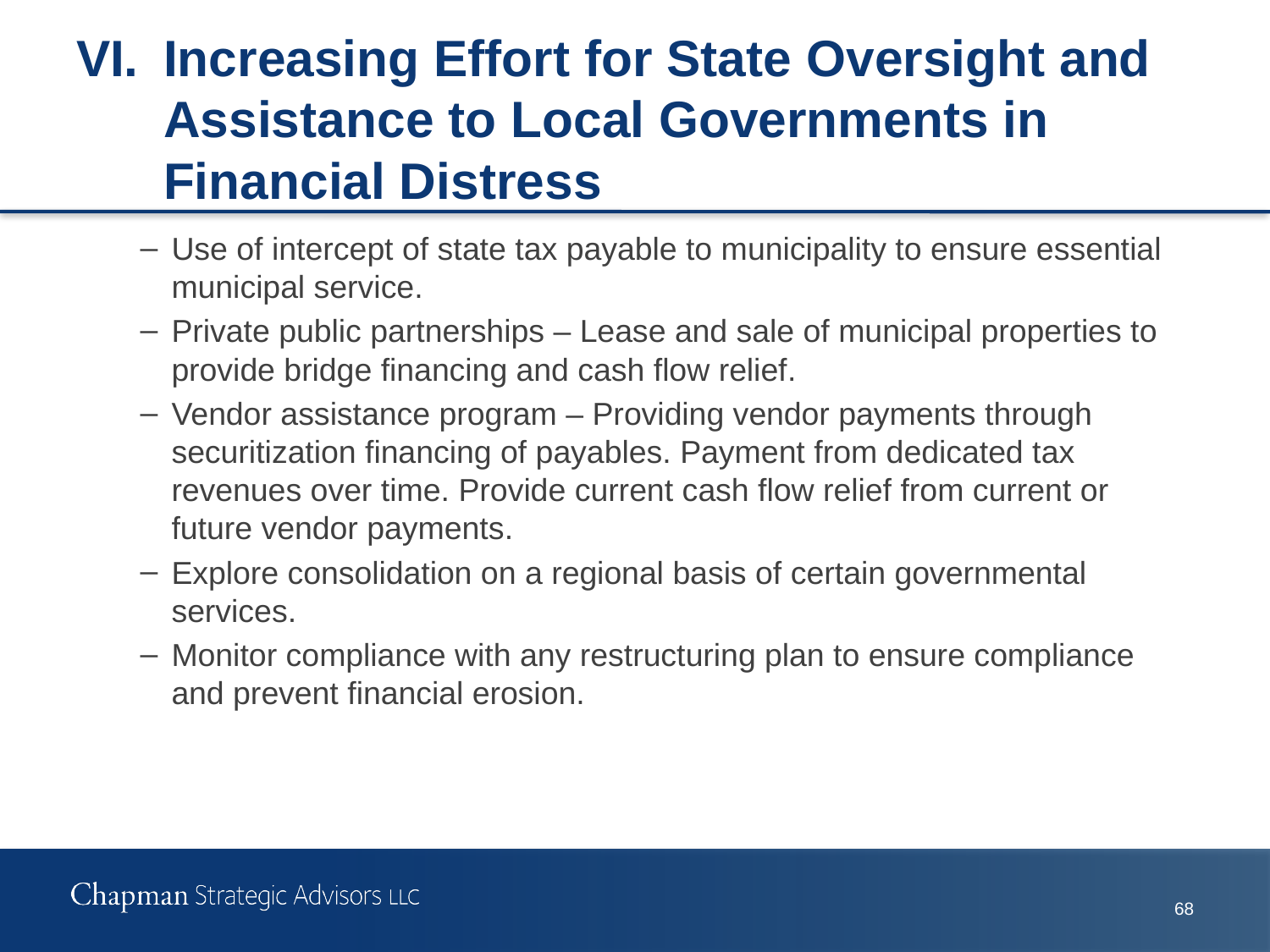

# VI.	Increasing Effort for State Oversight and Assistance to Local Governments in Financial Distress
Use of intercept of state tax payable to municipality to ensure essential municipal service.
Private public partnerships – Lease and sale of municipal properties to provide bridge financing and cash flow relief.
Vendor assistance program – Providing vendor payments through securitization financing of payables. Payment from dedicated tax revenues over time. Provide current cash flow relief from current or future vendor payments.
Explore consolidation on a regional basis of certain governmental services.
Monitor compliance with any restructuring plan to ensure compliance and prevent financial erosion.
68